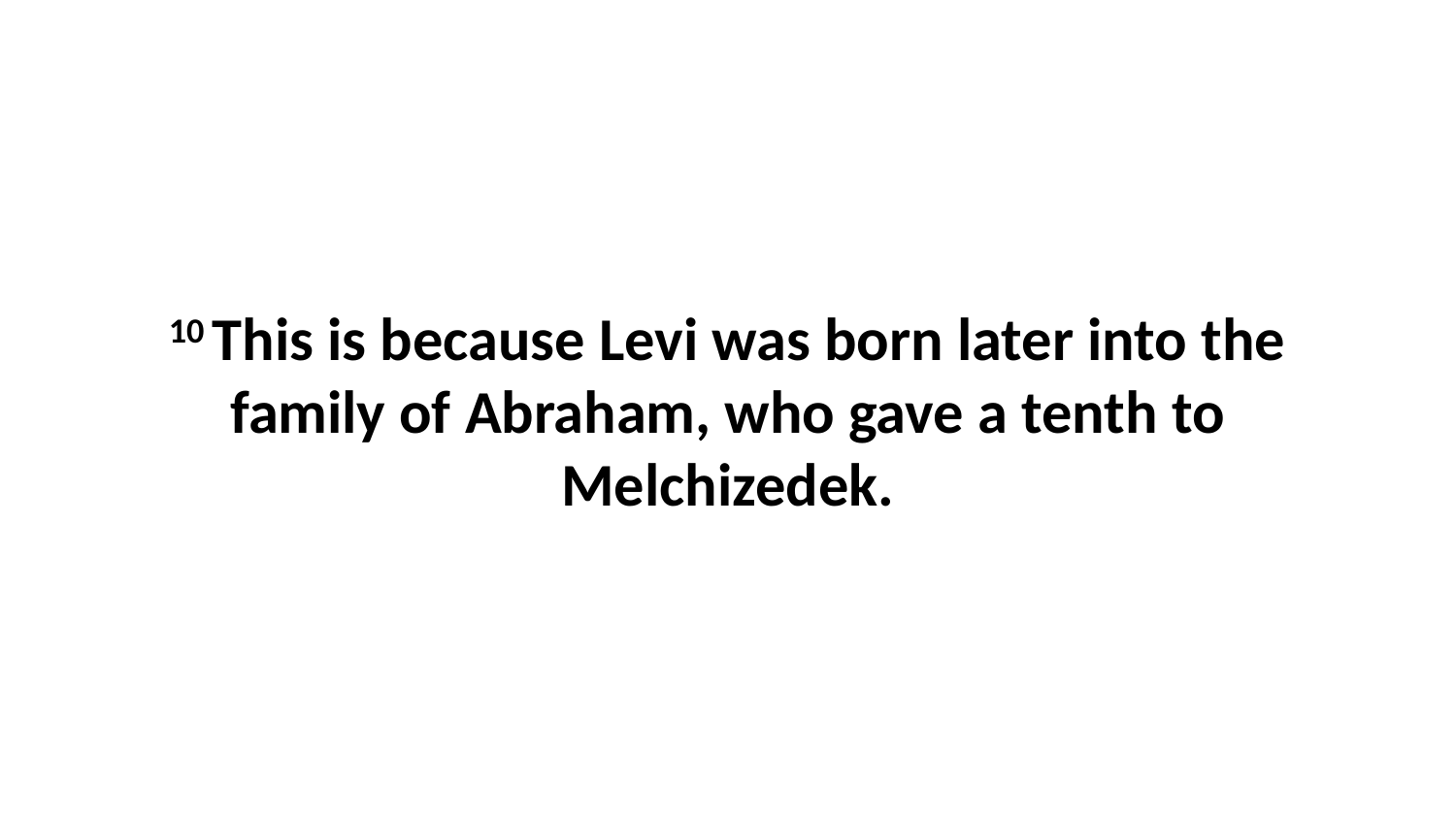

10 This is because Levi was born later into the family of Abraham, who gave a tenth to Melchizedek.